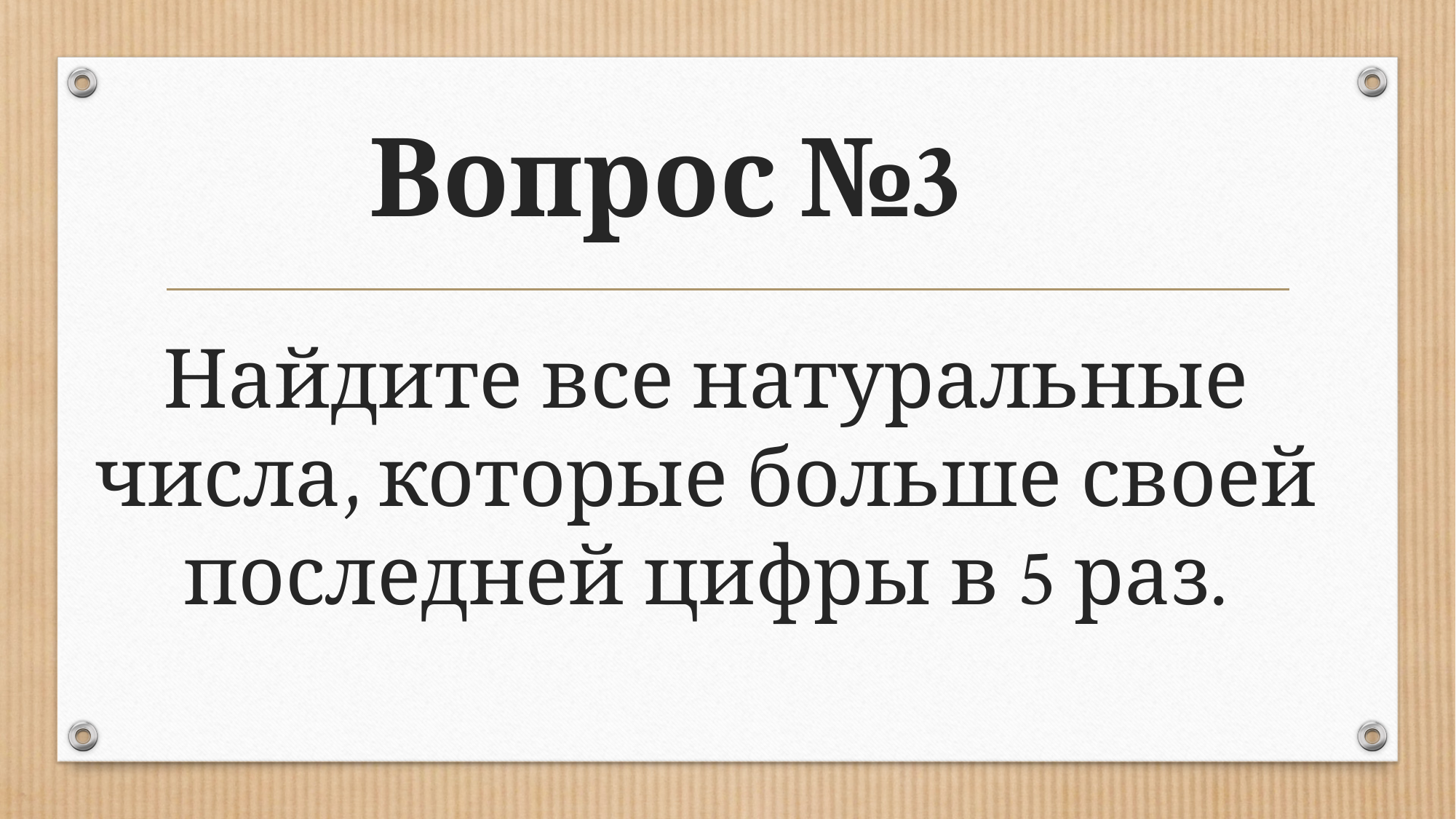

# Вопрос №3
Найдите все натуральные числа, которые больше своей последней цифры в 5 раз.